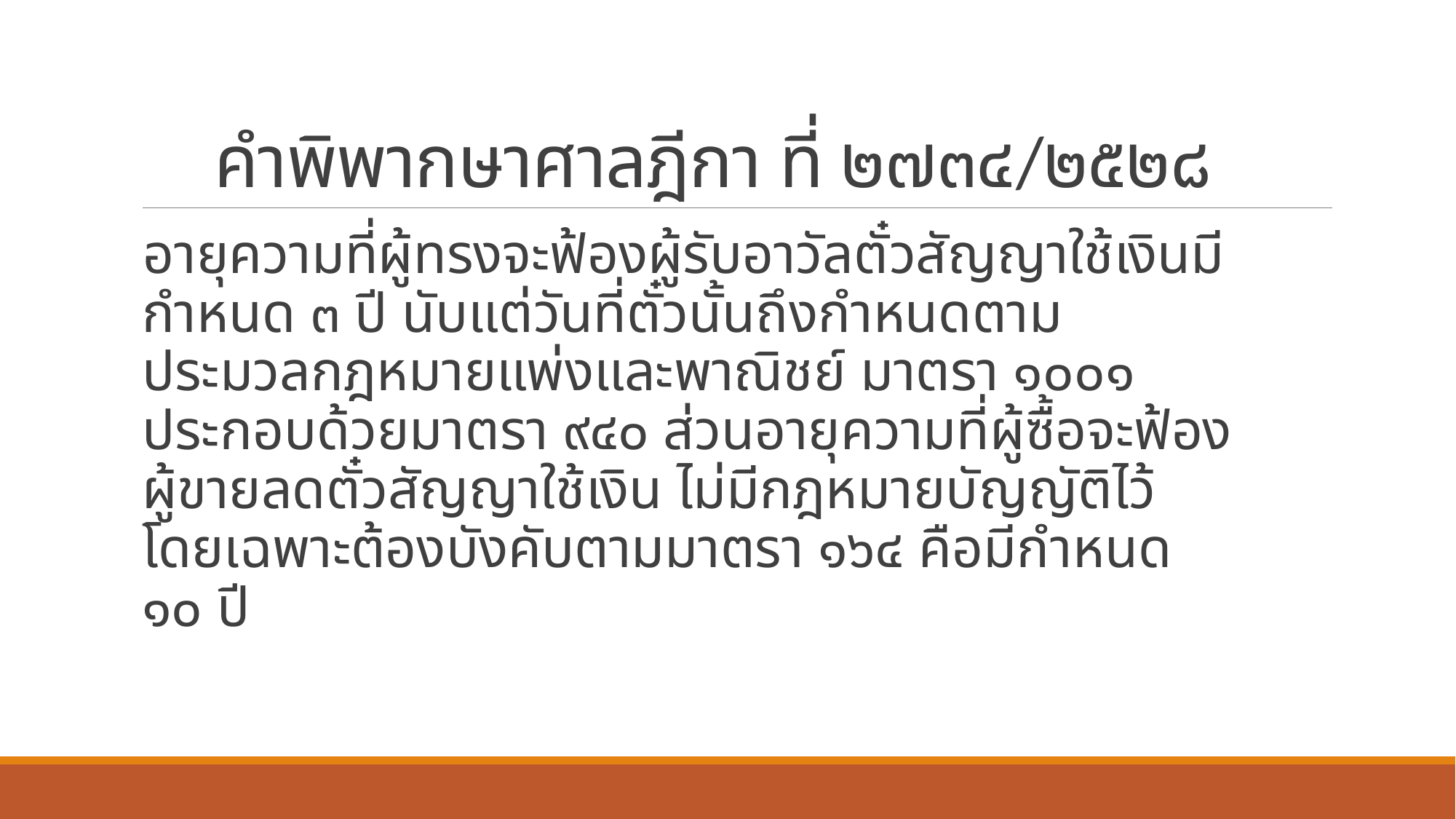

# คำพิพากษาศาลฎีกา ที่ ๒๗๓๔/๒๕๒๘
อายุความที่ผู้ทรงจะฟ้องผู้รับอาวัลตั๋วสัญญาใช้เงินมีกำหนด ๓ ปี นับแต่วันที่ตั๋วนั้นถึงกำหนดตาม ประมวลกฎหมายแพ่งและพาณิชย์ มาตรา ๑๐๐๑ ประกอบด้วยมาตรา ๙๔๐ ส่วนอายุความที่ผู้ซื้อจะฟ้องผู้ขายลดตั๋วสัญญาใช้เงิน ไม่มีกฎหมายบัญญัติไว้โดยเฉพาะต้องบังคับตามมาตรา ๑๖๔ คือมีกำหนด ๑๐ ปี